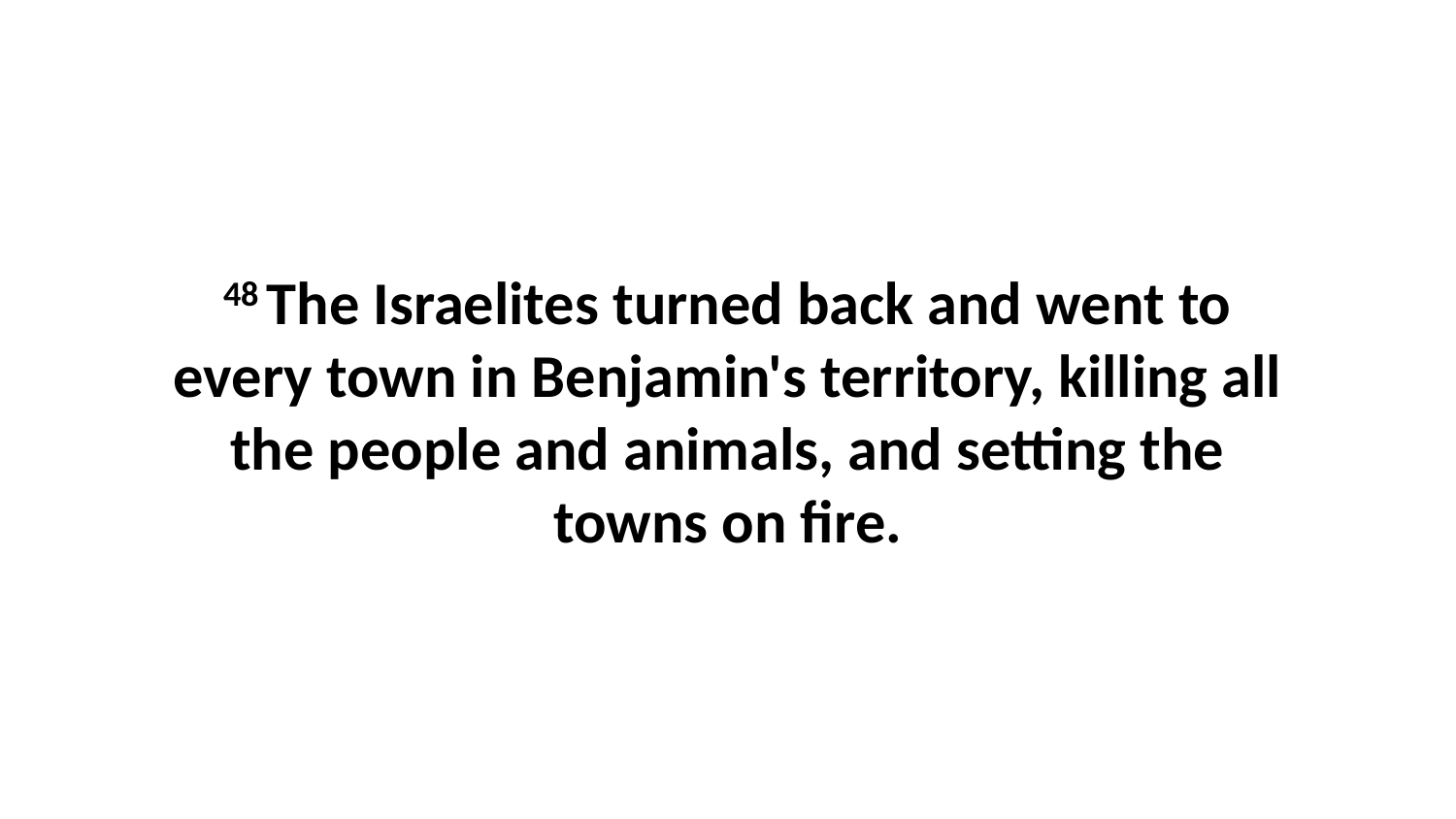

48 The Israelites turned back and went to every town in Benjamin's territory, killing all the people and animals, and setting the towns on fire.